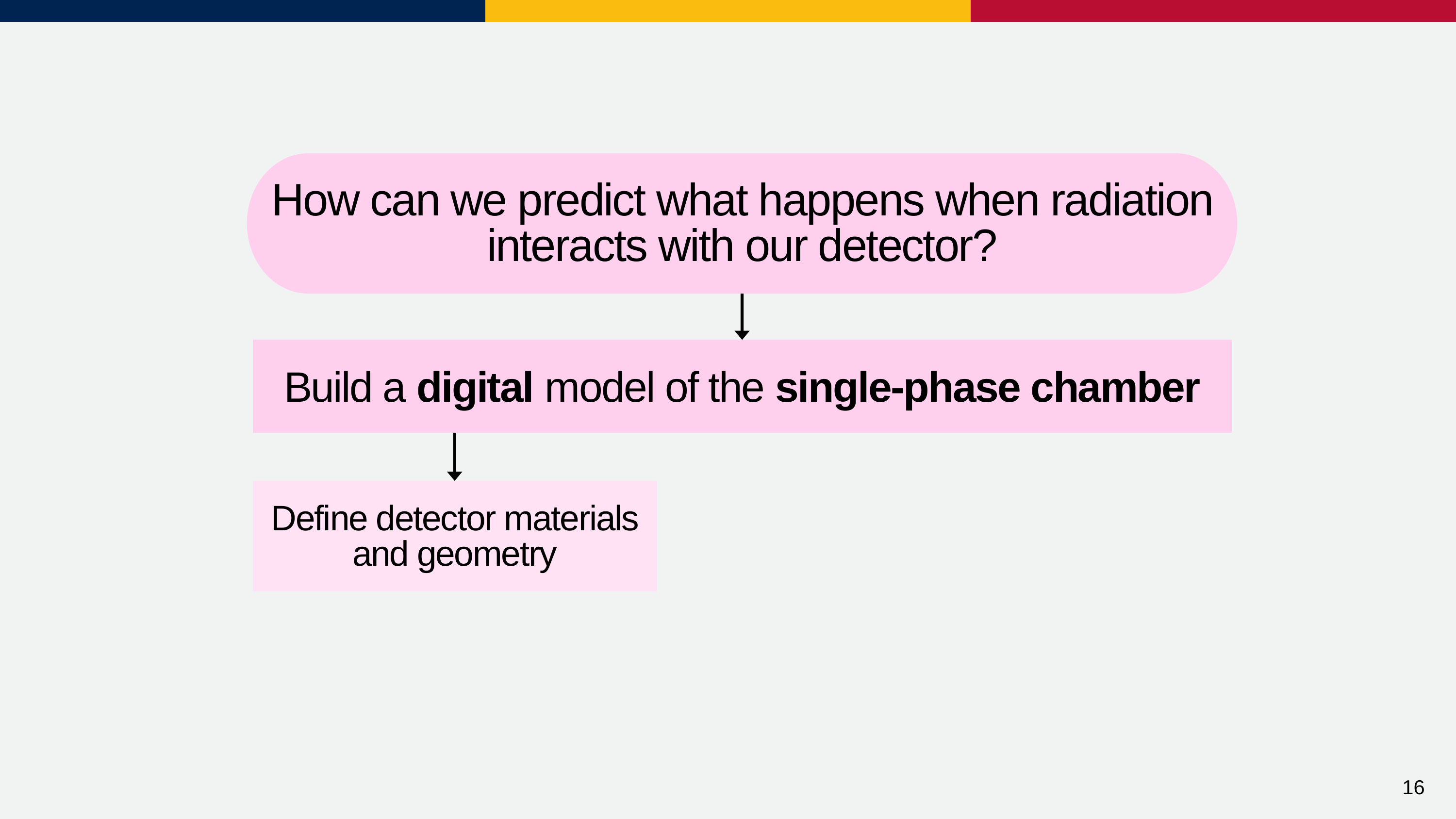

How can we predict what happens when radiation interacts with our detector?

Build a digital model of the single-phase chamber

Define detector materials and geometry
16